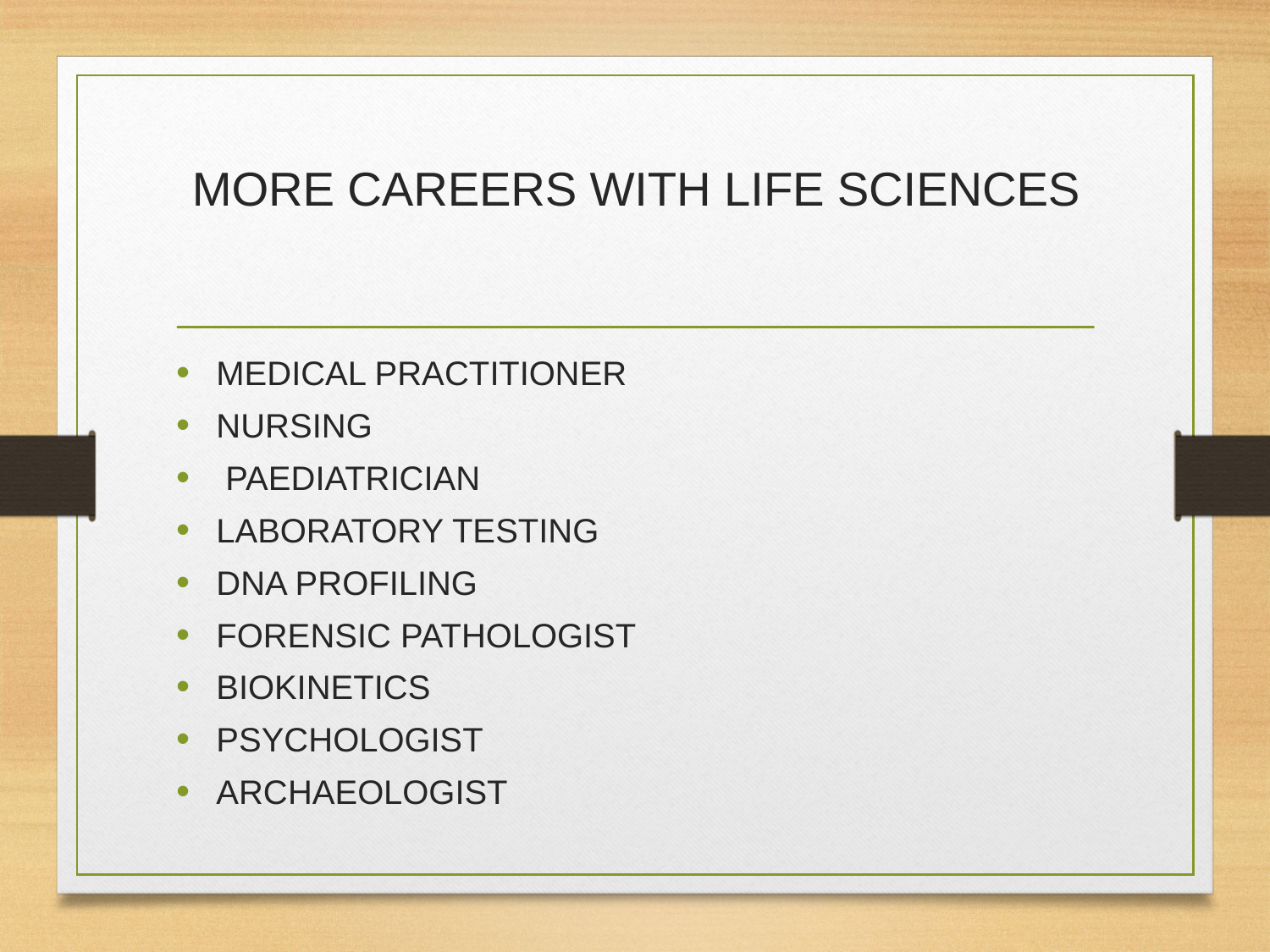

# MORE CAREERS WITH LIFE SCIENCES
MEDICAL PRACTITIONER
NURSING
 PAEDIATRICIAN
LABORATORY TESTING
DNA PROFILING
FORENSIC PATHOLOGIST
BIOKINETICS
PSYCHOLOGIST
ARCHAEOLOGIST